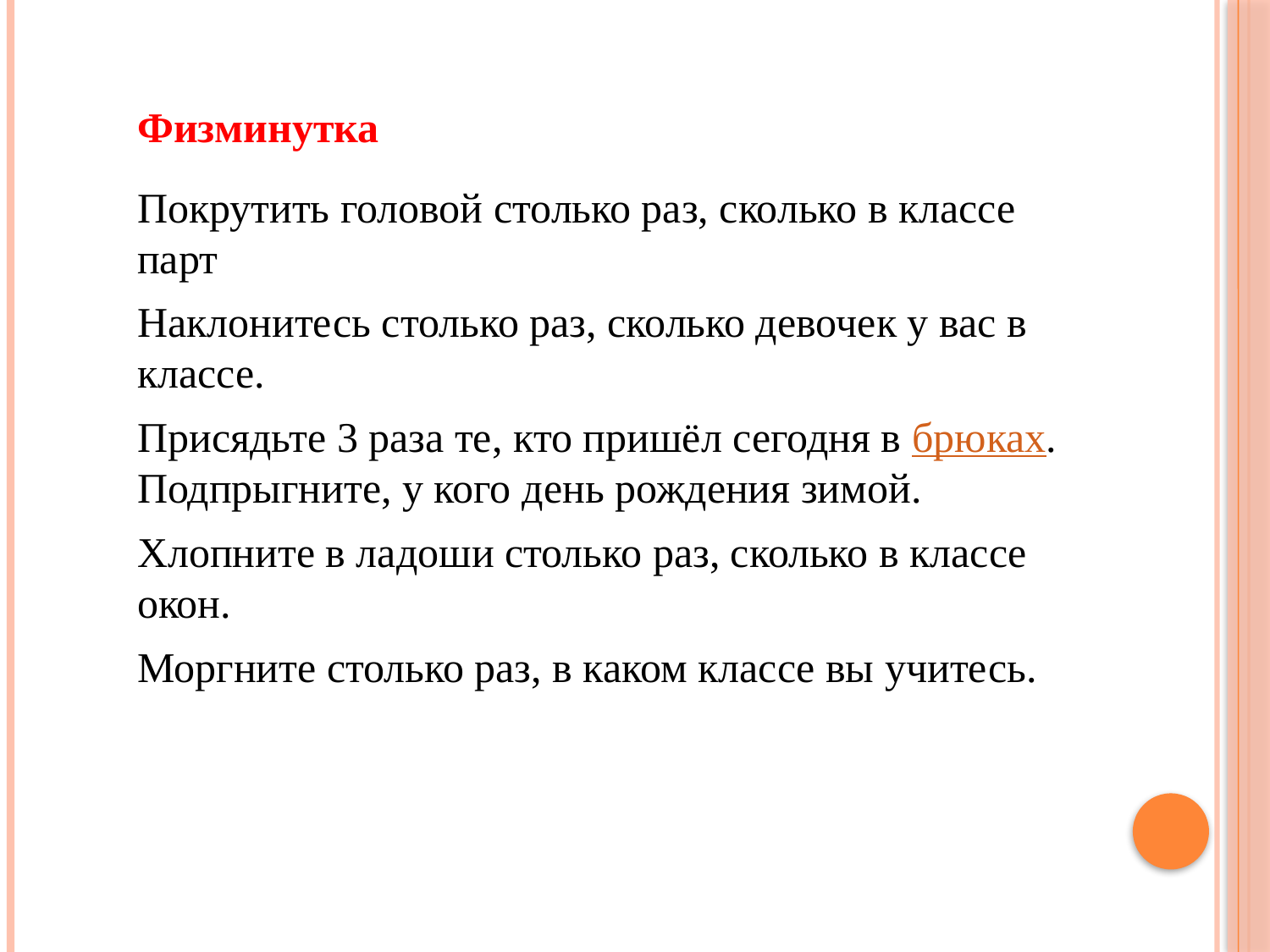

Физминутка

Покрутить головой столько раз, сколько в классе парт
Наклонитесь столько раз, сколько девочек у вас в классе.
Присядьте 3 раза те, кто пришёл сегодня в брюках.
Подпрыгните, у кого день рождения зимой.
Хлопните в ладоши столько раз, сколько в классе окон.
Моргните столько раз, в каком классе вы учитесь.